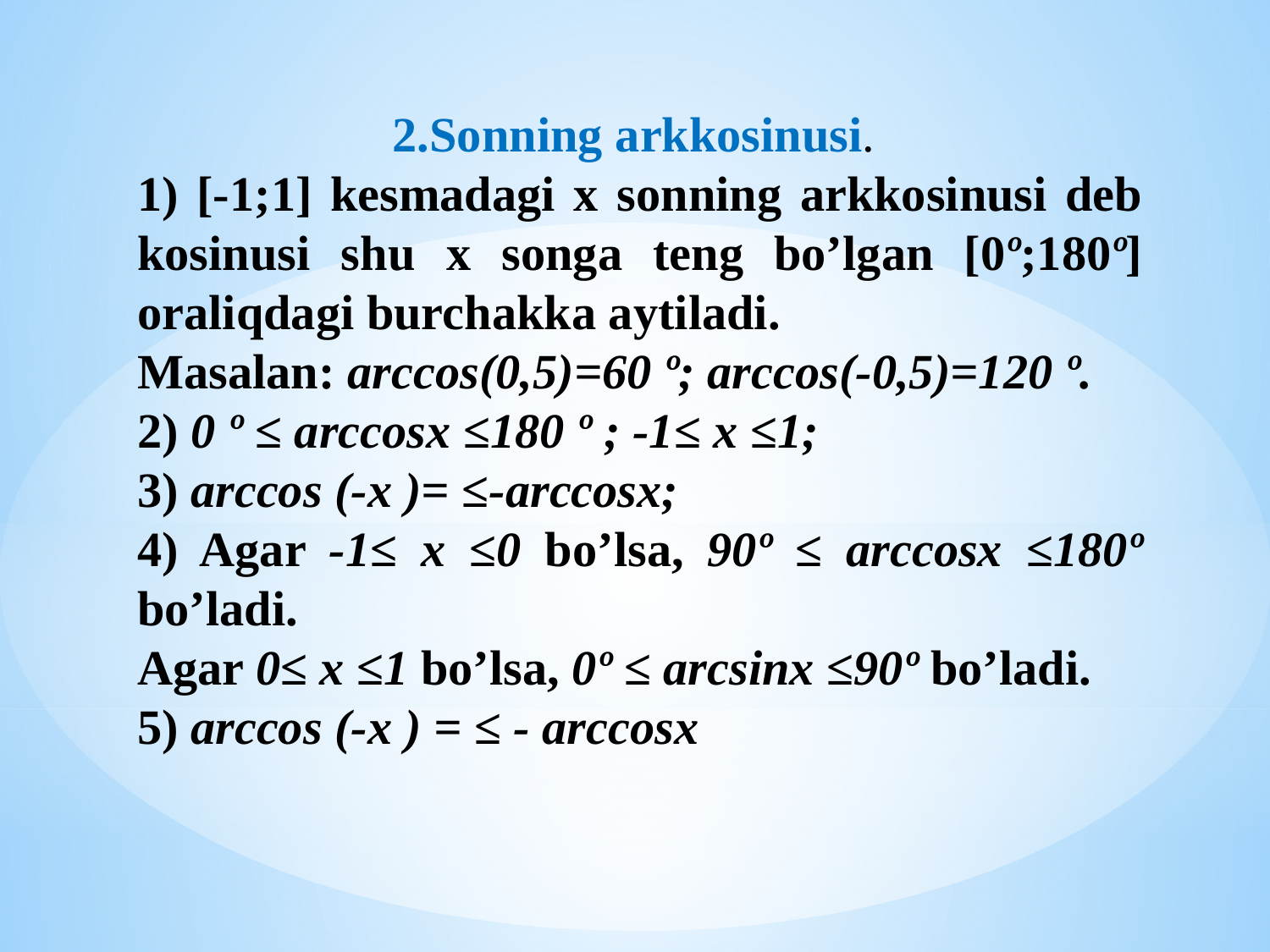

2.Sonning аrkkosinusi.
1) [-1;1] kesmadagi х sonning arkkosinusi deb kosinusi shu х songa teng bo’lgan [0º;180º] оraliqdagi burchakka aytiladi.
Маsalan: arccos(0,5)=60 º; arccos(-0,5)=120 º.
2) 0 º ≤ arccosx ≤180 º ; -1≤ x ≤1;
3) arccos (-x )= ≤-arccosx;
4) Agar -1≤ x ≤0 bo’lsa, 90º ≤ arccosx ≤180º bo’ladi.
Agar 0≤ x ≤1 bo’lsa, 0º ≤ arcsinx ≤90º bo’ladi.
5) arccos (-x ) = ≤ - arccosx